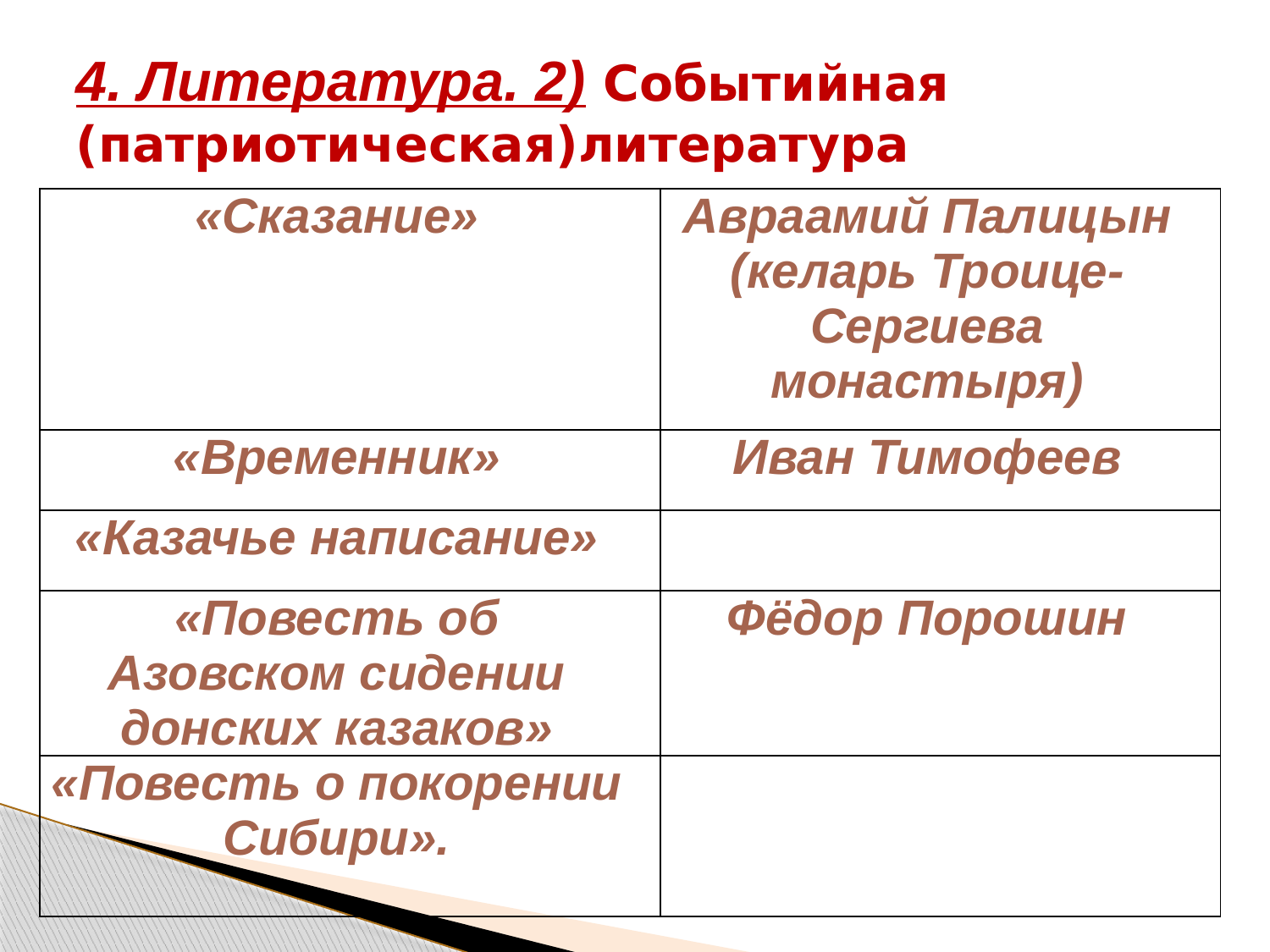

# 4. Литература. 2) Событийная  (патриотическая)литература
| «Сказание» | Авраамий Палицын (келарь Троице-Сергиева монастыря) |
| --- | --- |
| «Временник» | Иван Тимофеев |
| «Казачье написание» |  |
| «Повесть об Азовском сидении донских казаков» | Фёдор Порошин |
| «Повесть о покорении Сибири». |  |